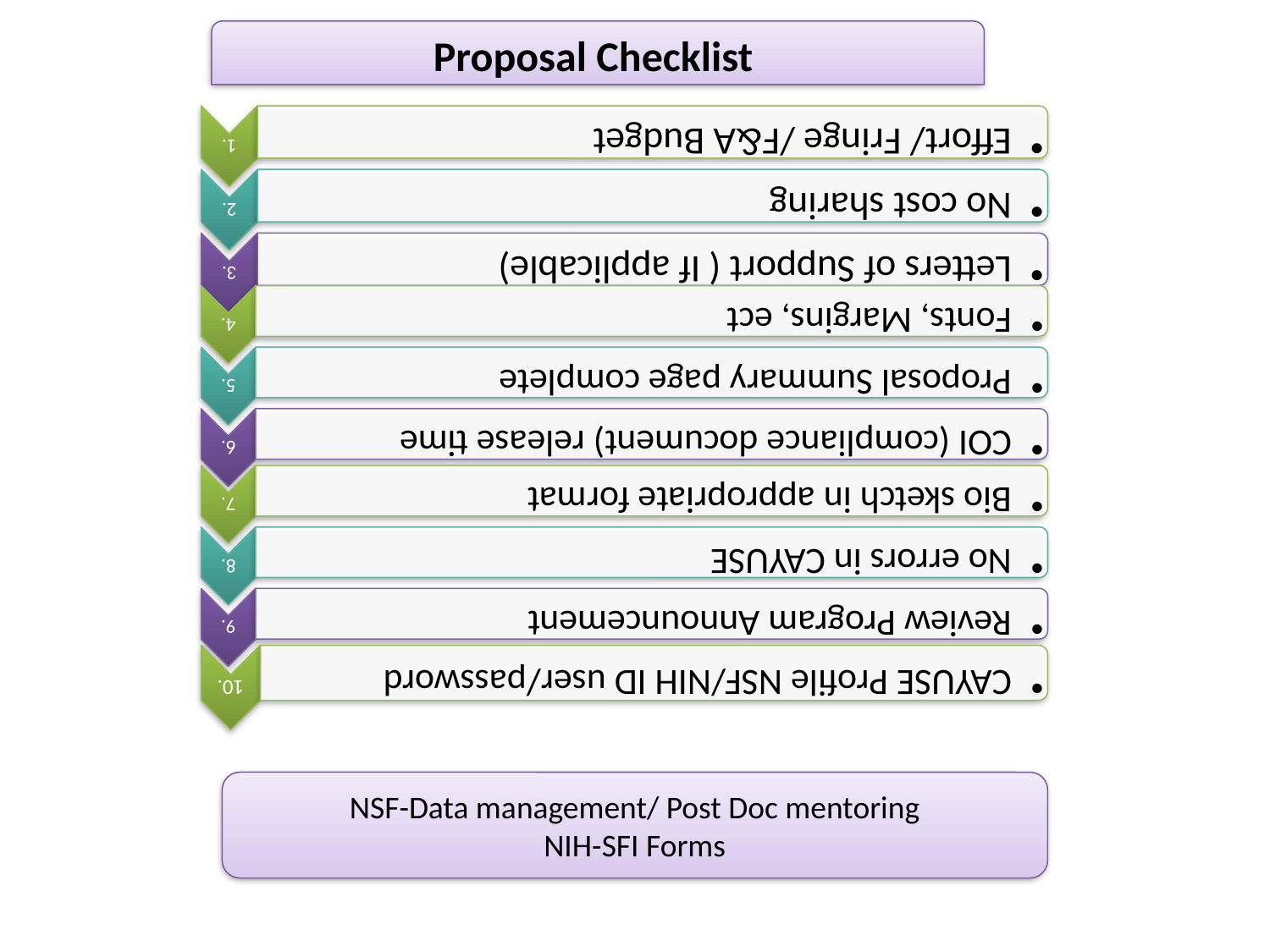

Proposal Checklist
1.
Effort/ Fringe /F&A Budget
2.
No cost sharing
3.
Letters of Support ( If applicable)
4.
Fonts, Margins, ect
5.
Proposal Summary page complete
6.
COI (compliance document) release time
7.
Bio sketch in appropriate format
8.
No errors in CAYUSE
9.
Review Program Announcement
10.
CAYUSE Profile NSF/NIH ID user/password
NSF-Data management/ Post Doc mentoring
NIH-SFI Forms